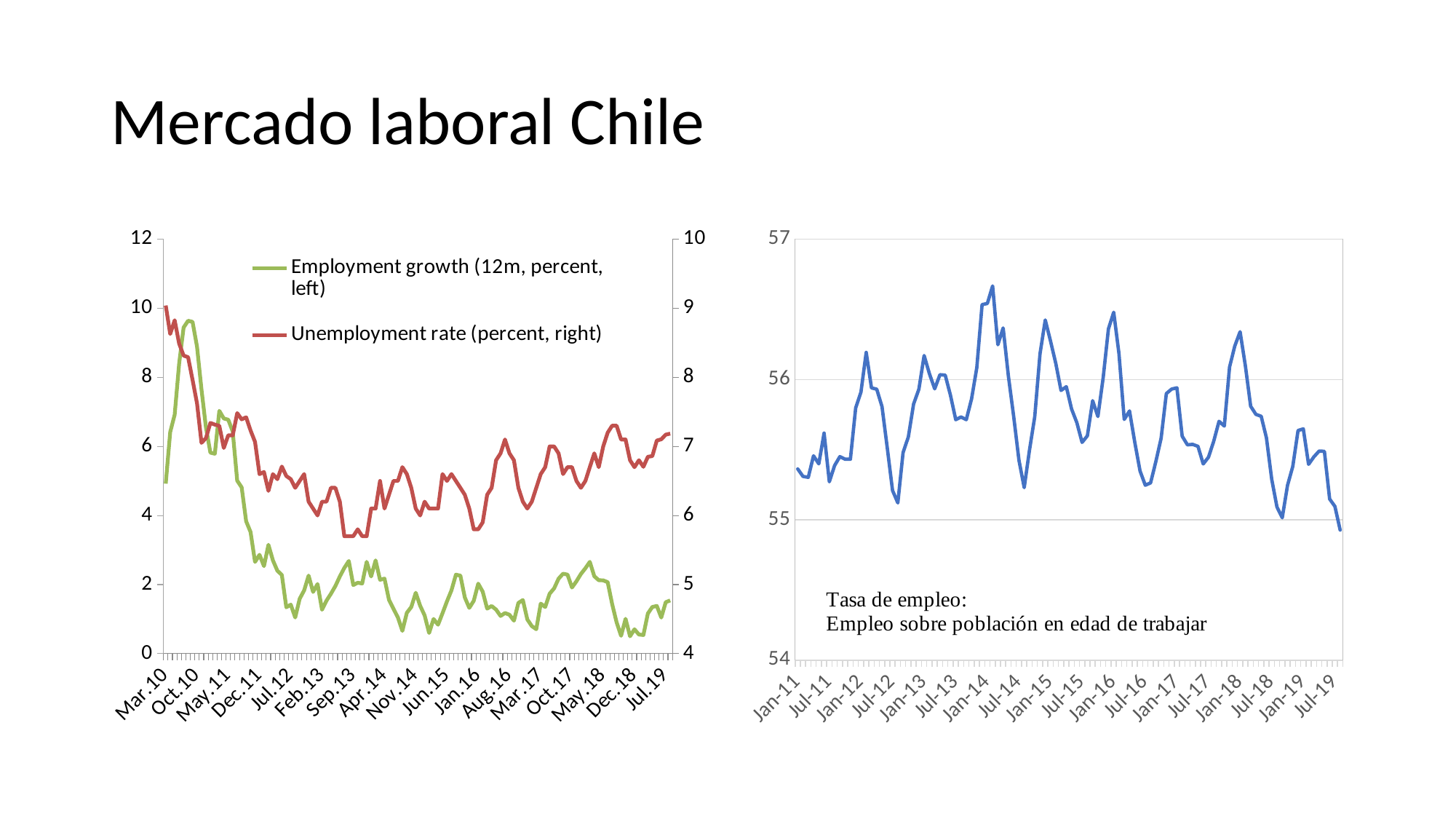

# Mercado laboral Chile

### Chart

| Category | Employment growth (12m, percent, left) | Unemployment rate (percent, right) |
|---|---|---|
| 40238 | 4.920821213287757 | 9.03973961823124 |
| 40269 | 6.417230994899919 | 8.62694243926372 |
| 40299 | 6.918074005083615 | 8.82588624843862 |
| 40330 | 8.398895907980865 | 8.48778722554665 |
| 40360 | 9.443847599600016 | 8.31473278923574 |
| 40391 | 9.63794629053987 | 8.29156061259134 |
| 40422 | 9.60694502048769 | 7.96377486902253 |
| 40452 | 8.888377931949053 | 7.62355702334358 |
| 40483 | 7.6509298838269455 | 7.05141652069232 |
| 40513 | 6.547655594643071 | 7.12034736568713 |
| 40544 | 5.819034657465148 | 7.34013269671405 |
| 40575 | 5.787831225295009 | 7.31572120762702 |
| 40603 | 7.030876123032048 | 7.29838628537201 |
| 40634 | 6.809369460777327 | 6.97751703299973 |
| 40664 | 6.774104381222963 | 7.16147225239239 |
| 40695 | 6.431267864274624 | 7.15948460097638 |
| 40725 | 5.008679840039741 | 7.48266983279833 |
| 40756 | 4.814794784190795 | 7.39186635209352 |
| 40787 | 3.833568007563305 | 7.4216270229311 |
| 40817 | 3.521483217296248 | 7.23055840812058 |
| 40848 | 2.6550130141799153 | 7.06618370073968 |
| 40878 | 2.8626407589955085 | 6.59849599632963 |
| 40909 | 2.533712198960968 | 6.63045337136913 |
| 40940 | 3.151240281396052 | 6.35616660807495 |
| 40969 | 2.700930579373504 | 6.59874177799342 |
| 41000 | 2.4006743967702415 | 6.52540890254971 |
| 41030 | 2.278893627246289 | 6.70901672566729 |
| 41061 | 1.3415165459001712 | 6.57222515845551 |
| 41091 | 1.4194177407726438 | 6.52599299092625 |
| 41122 | 1.0473152004156074 | 6.4 |
| 41153 | 1.589369864290753 | 6.5 |
| 41183 | 1.8308313252167392 | 6.6 |
| 41214 | 2.260513473481463 | 6.2 |
| 41244 | 1.785794361589319 | 6.1 |
| 41275 | 2.0161038265965647 | 6.0 |
| 41306 | 1.2712514919040119 | 6.2 |
| 41334 | 1.5345293587817344 | 6.2 |
| 41365 | 1.7354471229753585 | 6.4 |
| 41395 | 1.958385713294297 | 6.4 |
| 41426 | 2.236385924524256 | 6.2 |
| 41456 | 2.481896482966333 | 5.7 |
| 41487 | 2.68276881134253 | 5.7 |
| 41518 | 1.9866505666827634 | 5.7 |
| 41548 | 2.0527259140063725 | 5.8 |
| 41579 | 2.031716188997318 | 5.7 |
| 41609 | 2.657556181703854 | 5.7 |
| 41640 | 2.234271561475566 | 6.1 |
| 41671 | 2.699249459995907 | 6.1 |
| 41699 | 2.1381288150440563 | 6.5 |
| 41730 | 2.173756747602507 | 6.1 |
| 41760 | 1.5597408668945094 | 6.3 |
| 41791 | 1.2997939955847053 | 6.5 |
| 41821 | 1.0482511278042084 | 6.5 |
| 41852 | 0.6594177802382769 | 6.7 |
| 41883 | 1.1843119969750597 | 6.6 |
| 41913 | 1.3498324761312754 | 6.4 |
| 41944 | 1.7628895695788898 | 6.1 |
| 41974 | 1.3875106872623595 | 6.0 |
| 42005 | 1.1072349502368275 | 6.2 |
| 42036 | 0.5991518622281679 | 6.1 |
| 42064 | 1.0030283469552812 | 6.1 |
| 42095 | 0.8381281014261078 | 6.1 |
| 42125 | 1.1701434619022744 | 6.6 |
| 42156 | 1.5156317496644598 | 6.5 |
| 42186 | 1.8320302686639982 | 6.6 |
| 42217 | 2.2865221683781978 | 6.5 |
| 42248 | 2.259713496555887 | 6.4 |
| 42278 | 1.6280960164706082 | 6.3 |
| 42309 | 1.326447451860265 | 6.1 |
| 42339 | 1.5303556396787203 | 5.8 |
| 42370 | 2.026068972677639 | 5.8 |
| 42401 | 1.7960402497957275 | 5.9 |
| 42430 | 1.304569260496862 | 6.3 |
| 42461 | 1.3790129648061062 | 6.4 |
| 42491 | 1.2746180706460908 | 6.8 |
| 42522 | 1.0921321398957884 | 6.9 |
| 42552 | 1.1771533163650305 | 7.1 |
| 42583 | 1.1269585820285075 | 6.9 |
| 42614 | 0.9549271450216271 | 6.8 |
| 42644 | 1.4689887484319026 | 6.4 |
| 42675 | 1.5521343183307634 | 6.2 |
| 42705 | 0.9895104014058314 | 6.1 |
| 42736 | 0.7982168872222232 | 6.2 |
| 42767 | 0.7074719053191542 | 6.4 |
| 42795 | 1.4488216164588748 | 6.6 |
| 42826 | 1.35130716348213 | 6.7 |
| 42856 | 1.7372145534567371 | 7.0 |
| 42887 | 1.8891502573485317 | 7.0 |
| 42917 | 2.1708352717630235 | 6.9 |
| 42948 | 2.313743159209432 | 6.6 |
| 42979 | 2.2875009246436466 | 6.7 |
| 43009 | 1.915047375690227 | 6.7 |
| 43040 | 2.0962612588815817 | 6.5 |
| 43070 | 2.3082106926375796 | 6.4 |
| 43101 | 2.4719624608622595 | 6.5 |
| 43132 | 2.6580470162725054 | 6.7 |
| 43160 | 2.241984085707035 | 6.9 |
| 43191 | 2.125764575558816 | 6.7 |
| 43221 | 2.12235802334139 | 7.0 |
| 43252 | 2.0686714862612328 | 7.2 |
| 43282 | 1.434049765026713 | 7.3 |
| 43313 | 0.9041532516012522 | 7.3 |
| 43344 | 0.517389415589224 | 7.1 |
| 43374 | 1.008275696767596 | 7.1 |
| 43405 | 0.5034821662649964 | 6.8 |
| 43435 | 0.7062506250531192 | 6.7 |
| 43466 | 0.5546103117489968 | 6.8 |
| 43497 | 0.5399419365287722 | 6.70497870575702 |
| 43525 | 1.1623984580463746 | 6.85021833809021 |
| 43556 | 1.3515716666822433 | 6.8607852844237 |
| 43586 | 1.3818529788242526 | 7.08520503741674 |
| 43617 | 1.046191334671262 | 7.10314340831726 |
| 43647 | 1.4900211562051053 | 7.17062389847569 |
| 43678 | 1.5412653770513483 | 7.1851892873665 |
|  | None | None |
|  | None | None |
|  | None | None |
|  | None | None |
|  | None | None |
|  | None | None |
|  | None | None |
|  | None | None |
|  | None | None |
|  | None | None |
|  | None | None |
|  | None | None |
|  | None | None |
|  | None | None |
|  | None | None |
|  | None | None |
|  | None | None |
|  | None | None |
|  | None | None |
|  | None | None |
|  | None | None |
|  | None | None |
|  | None | None |
|  | None | None |

### Chart

| Category | Tasa de empleo |
|---|---|
| 40544 | 55.36304567959141 |
| 40575 | 55.31003259406141 |
| 40603 | 55.303274482855095 |
| 40634 | 55.45661142557834 |
| 40664 | 55.399520338244095 |
| 40695 | 55.61847135341438 |
| 40725 | 55.271435341355 |
| 40756 | 55.38742695787806 |
| 40787 | 55.450816366495644 |
| 40817 | 55.432176992938366 |
| 40848 | 55.4325028768469 |
| 40878 | 55.79734995874765 |
| 40909 | 55.91092679311712 |
| 40940 | 56.19334948411917 |
| 40969 | 55.94072086626554 |
| 41000 | 55.93147351238459 |
| 41030 | 55.80696151916123 |
| 41061 | 55.51356821726992 |
| 41091 | 55.209141814998894 |
| 41122 | 55.12106885458531 |
| 41153 | 55.47932698739059 |
| 41183 | 55.59160343519019 |
| 41214 | 55.8255589324639 |
| 41244 | 55.93126704757003 |
| 41275 | 56.17095318615362 |
| 41306 | 56.04174056842243 |
| 41334 | 55.933855963530945 |
| 41365 | 56.034507806100784 |
| 41395 | 56.03132401689953 |
| 41426 | 55.88788051612516 |
| 41456 | 55.71400792362888 |
| 41487 | 55.73313418167935 |
| 41518 | 55.71404074974812 |
| 41548 | 55.86200704432874 |
| 41579 | 56.08450489128743 |
| 41609 | 56.534282152103685 |
| 41640 | 56.541566923099325 |
| 41671 | 56.666904513542065 |
| 41699 | 56.247912064499026 |
| 41730 | 56.36755964568978 |
| 41760 | 56.02484602222179 |
| 41791 | 55.73734361380768 |
| 41821 | 55.42486268628221 |
| 41852 | 55.22958216948341 |
| 41883 | 55.497489166297434 |
| 41913 | 55.73479958145688 |
| 41944 | 56.183775642448055 |
| 41974 | 56.42431369323319 |
| 42005 | 56.27450389851004 |
| 42036 | 56.1148379273416 |
| 42064 | 55.92234003983577 |
| 42095 | 55.94882452195545 |
| 42125 | 55.79063047482471 |
| 42156 | 55.69277886183878 |
| 42186 | 55.55218731388017 |
| 42217 | 55.59913486881889 |
| 42248 | 55.84945257609181 |
| 42278 | 55.736696926486985 |
| 42309 | 56.013420640659135 |
| 42339 | 56.36070726665475 |
| 42370 | 56.479510916825554 |
| 42401 | 56.18549727760133 |
| 42430 | 55.715751204156625 |
| 42461 | 55.77606653822472 |
| 42491 | 55.5535173963222 |
| 42522 | 55.34833594970999 |
| 42552 | 55.24698032635254 |
| 42583 | 55.26326018021224 |
| 42614 | 55.414764416720196 |
| 42644 | 55.581527419625765 |
| 42675 | 55.90023646373596 |
| 42705 | 55.93218828146226 |
| 42736 | 55.940918517420904 |
| 42767 | 55.5965550807546 |
| 42795 | 55.53462287893849 |
| 42826 | 55.53820009210336 |
| 42856 | 55.524133821011155 |
| 42887 | 55.398705201613545 |
| 42917 | 55.44694559142043 |
| 42948 | 55.56223405906004 |
| 42979 | 55.70230091073888 |
| 43009 | 55.668612374296586 |
| 43040 | 56.08921988944505 |
| 43070 | 56.23976916658024 |
| 43101 | 56.340737888933894 |
| 43132 | 56.097676911709456 |
| 43160 | 55.809762733922035 |
| 43191 | 55.752025084364796 |
| 43221 | 55.73802252106124 |
| 43252 | 55.58488332081367 |
| 43282 | 55.28930641834041 |
| 43313 | 55.09194403743654 |
| 43344 | 55.01483978824084 |
| 43374 | 55.24579191683354 |
| 43405 | 55.380724959718606 |
| 43435 | 55.63699273072627 |
| 43466 | 55.64854550875258 |
| 43497 | 55.3960446059813 |
| 43525 | 55.44854990633494 |
| 43556 | 55.49032139630312 |
| 43586 | 55.48860465820602 |
| 43617 | 55.14846869815965 |
| 43647 | 55.09596654842489 |
| 43678 | 54.92744493004437 |